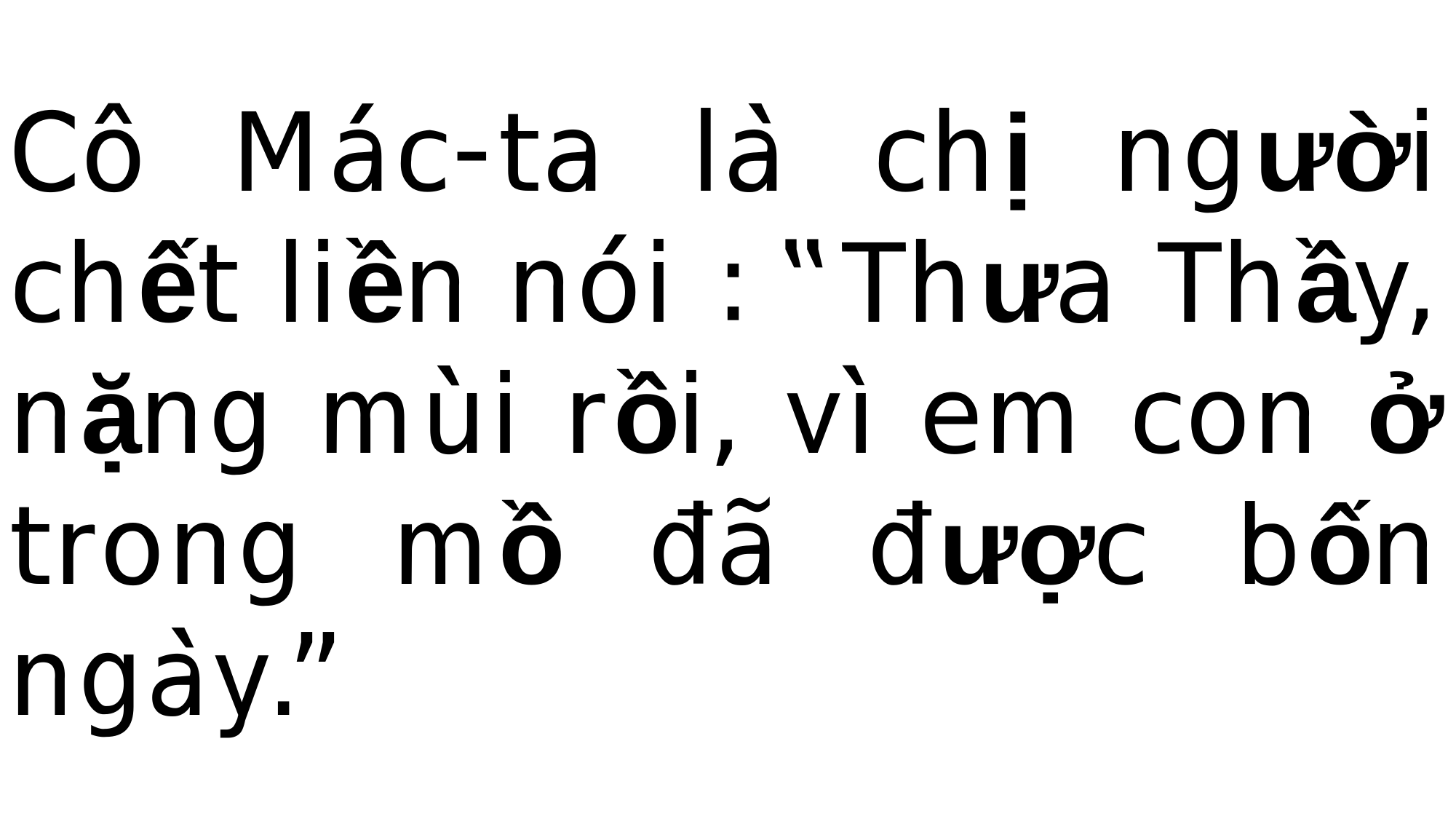

# Cô Mác-ta là chị người chết liền nói : “Thưa Thầy, nặng mùi rồi, vì em con ở trong mồ đã được bốn ngày.”